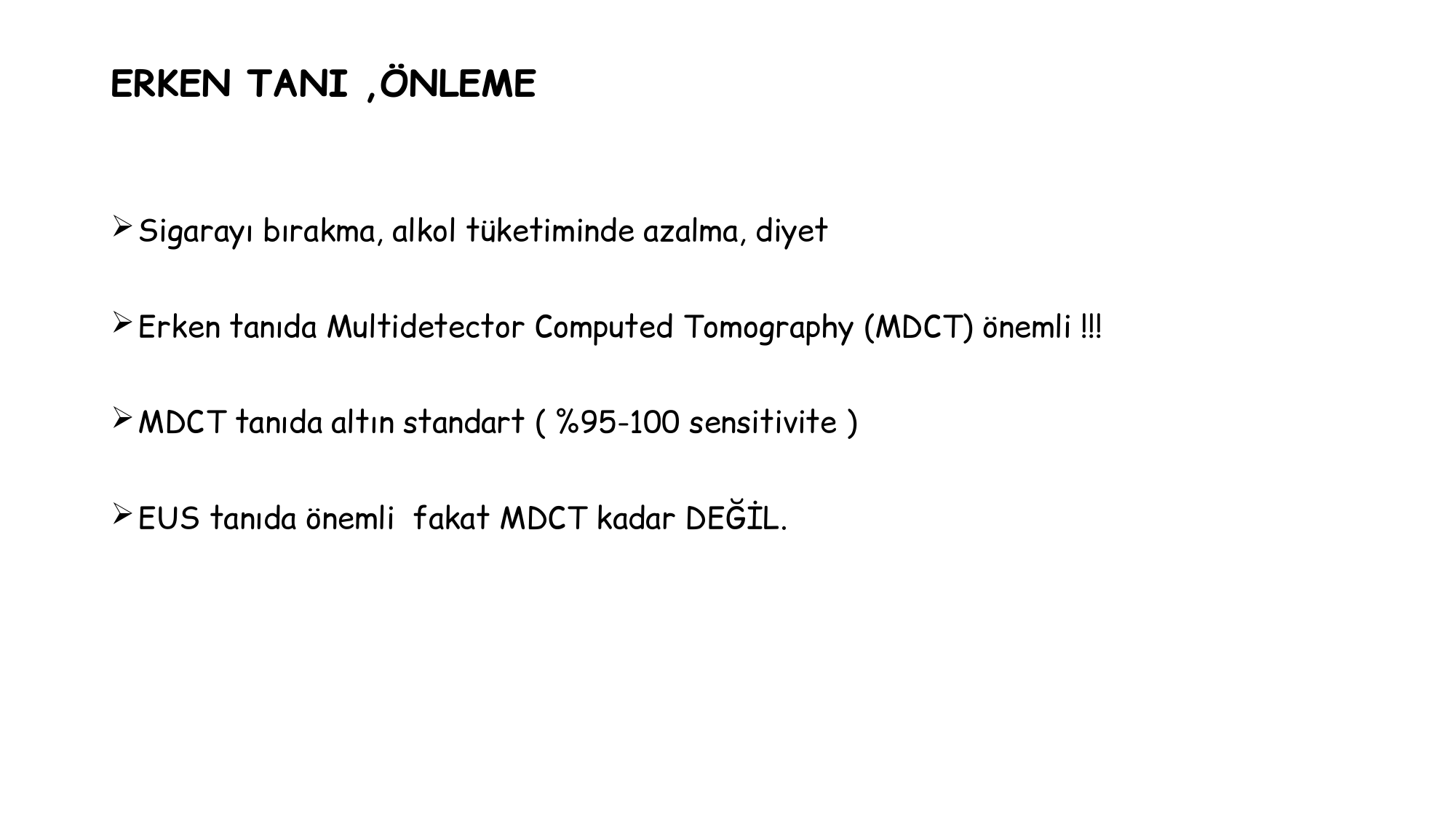

ERKEN TANI ,ÖNLEME

Sigarayı bırakma, alkol tüketiminde azalma, diyet

Erken tanıda Multidetector Computed Tomography (MDCT) önemli !!!

MDCT tanıda altın standart ( %95-100 sensitivite )

EUS tanıda önemli  fakat MDCT kadar DEĞİL.